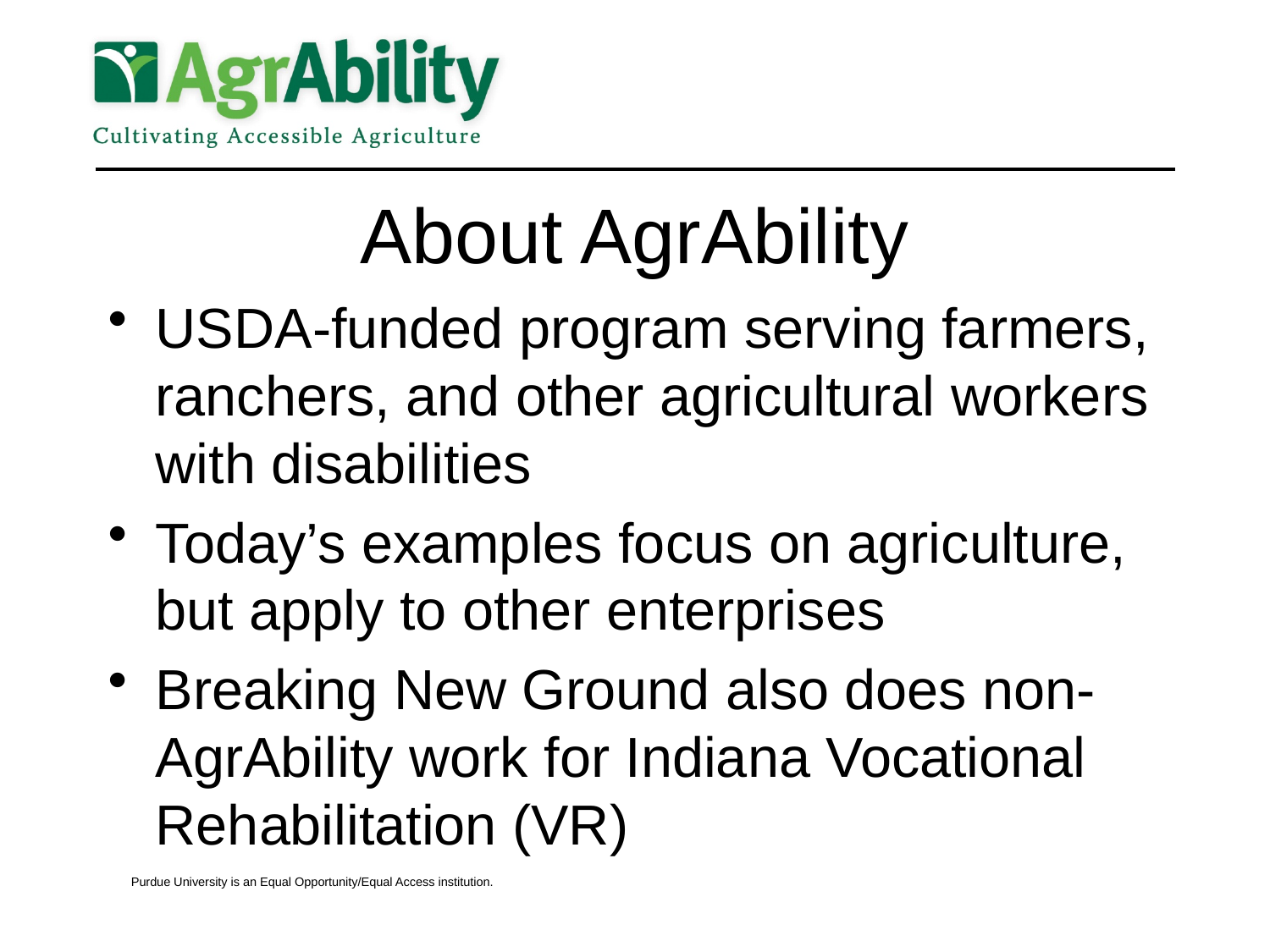

# About AgrAbility
USDA-funded program serving farmers, ranchers, and other agricultural workers with disabilities
Today’s examples focus on agriculture, but apply to other enterprises
Breaking New Ground also does non-AgrAbility work for Indiana Vocational Rehabilitation (VR)
Purdue University is an Equal Opportunity/Equal Access institution.